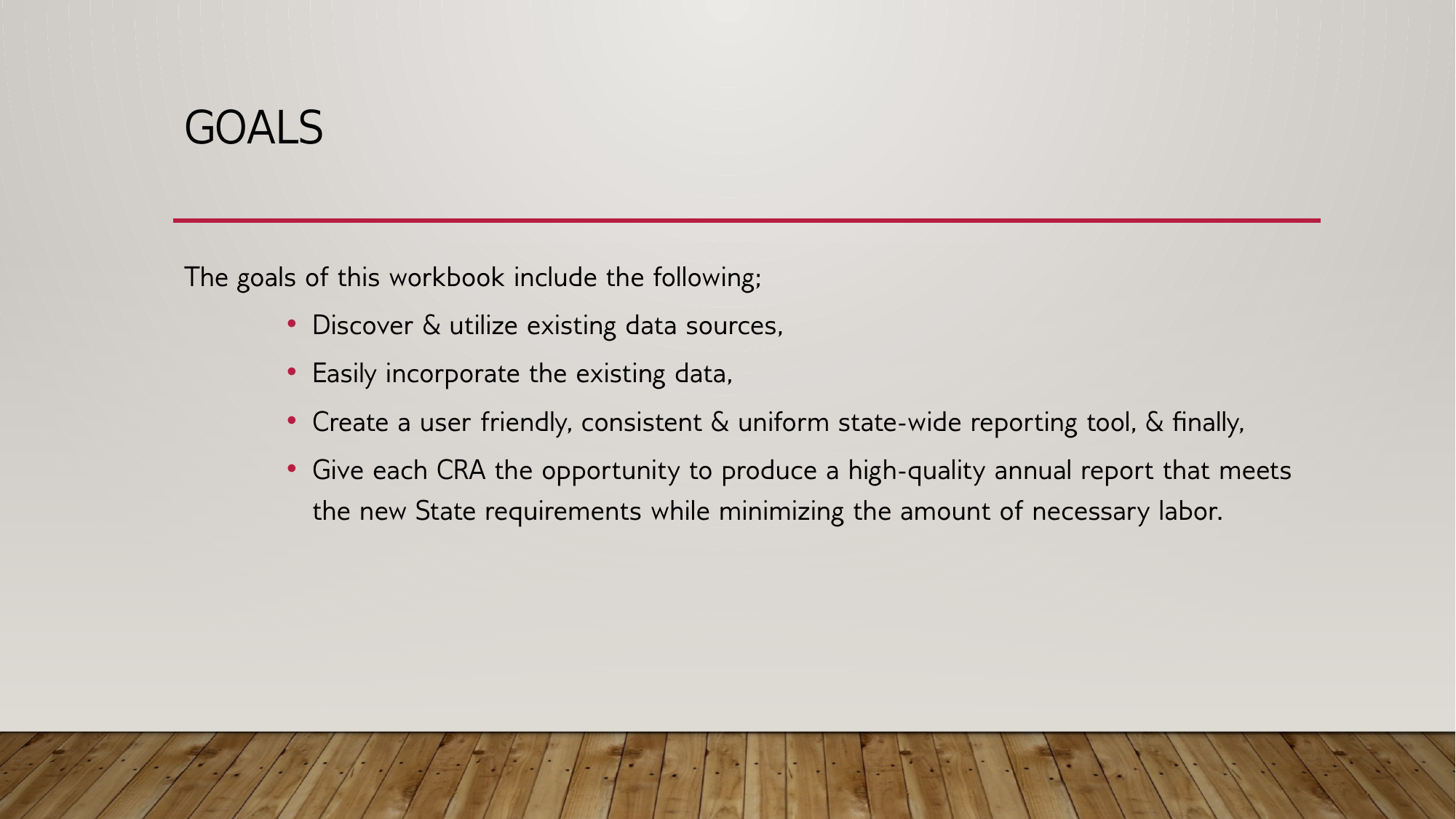

# Goals
The goals of this workbook include the following;
Discover & utilize existing data sources,
Easily incorporate the existing data,
Create a user friendly, consistent & uniform state-wide reporting tool, & finally,
Give each CRA the opportunity to produce a high-quality annual report that meets the new State requirements while minimizing the amount of necessary labor.